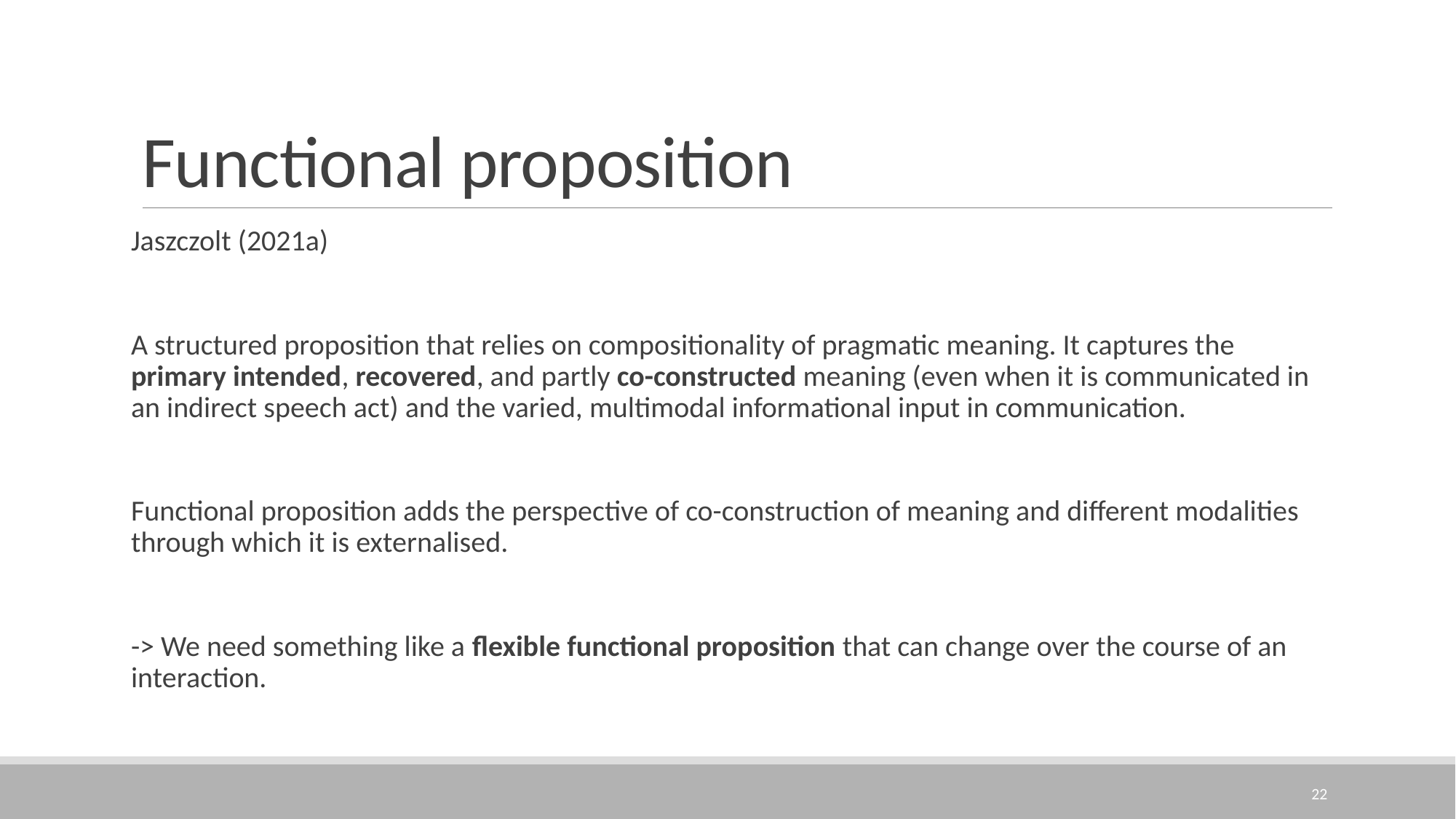

# Functional proposition
Jaszczolt (2021a)

A structured proposition that relies on compositionality of pragmatic meaning. It captures the primary intended, recovered, and partly co-constructed meaning (even when it is communicated in an indirect speech act) and the varied, multimodal informational input in communication.

Functional proposition adds the perspective of co-construction of meaning and different modalities through which it is externalised.

-> We need something like a flexible functional proposition that can change over the course of an interaction.

22